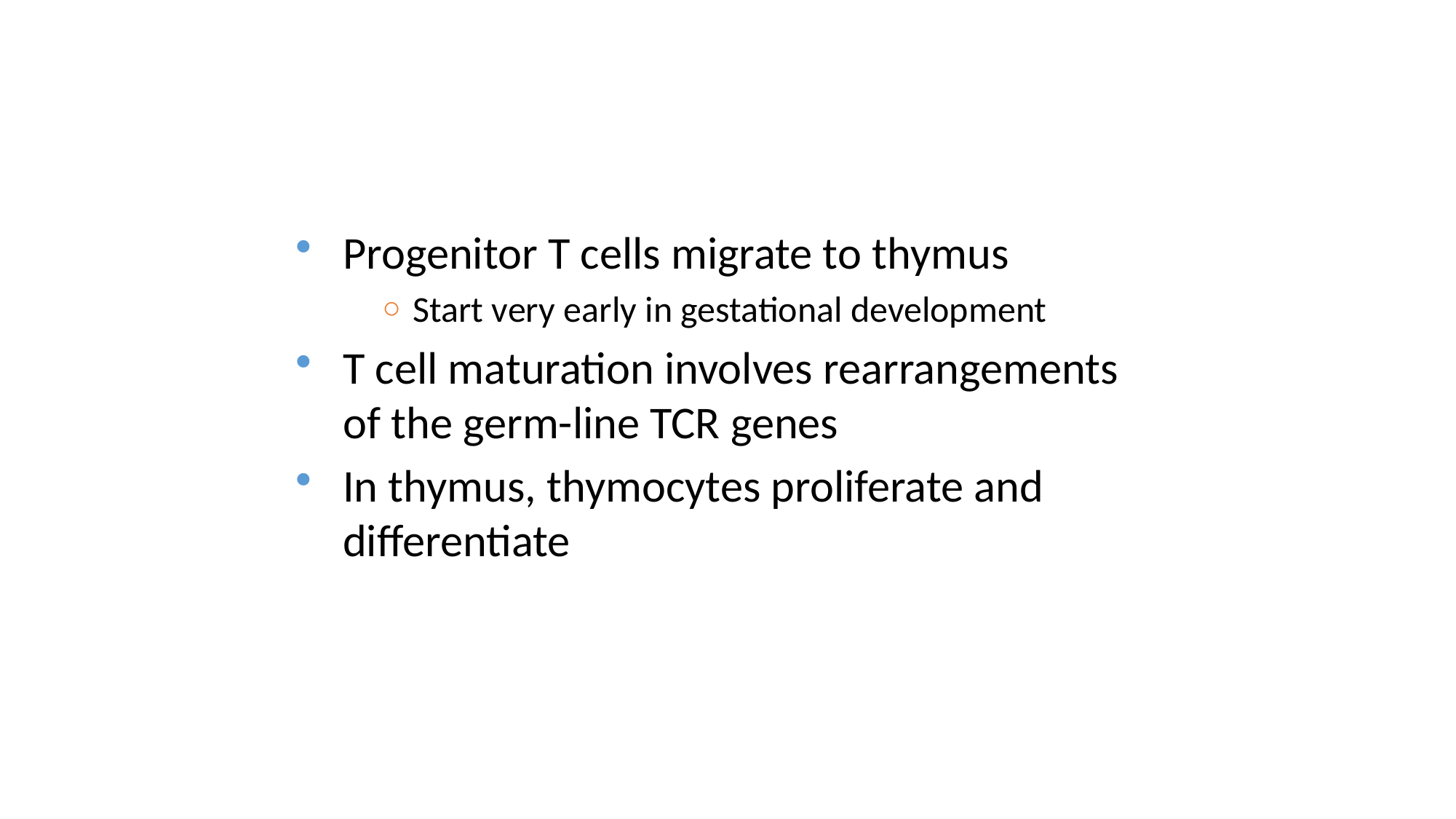

Progenitor T cells migrate to thymus
Start very early in gestational development
T cell maturation involves rearrangements of the germ-line TCR genes
In thymus, thymocytes proliferate and differentiate